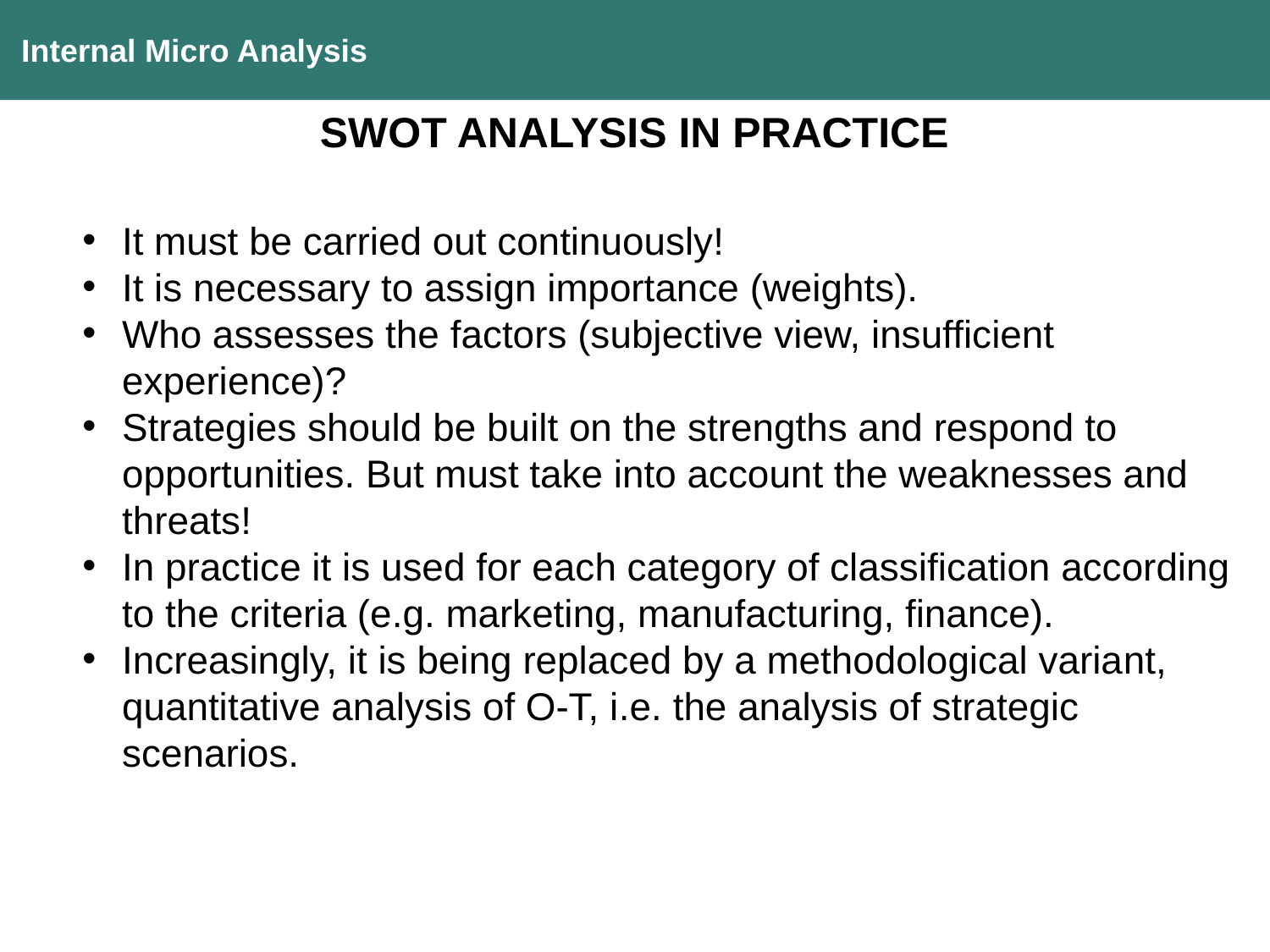

Internal Micro Analysis
SWOT ANALYSIS IN PRACTICE
It must be carried out continuously!
It is necessary to assign importance (weights).
Who assesses the factors (subjective view, insufficient experience)?
Strategies should be built on the strengths and respond to opportunities. But must take into account the weaknesses and threats!
In practice it is used for each category of classification according to the criteria (e.g. marketing, manufacturing, finance).
Increasingly, it is being replaced by a methodological variant, quantitative analysis of O-T, i.e. the analysis of strategic scenarios.